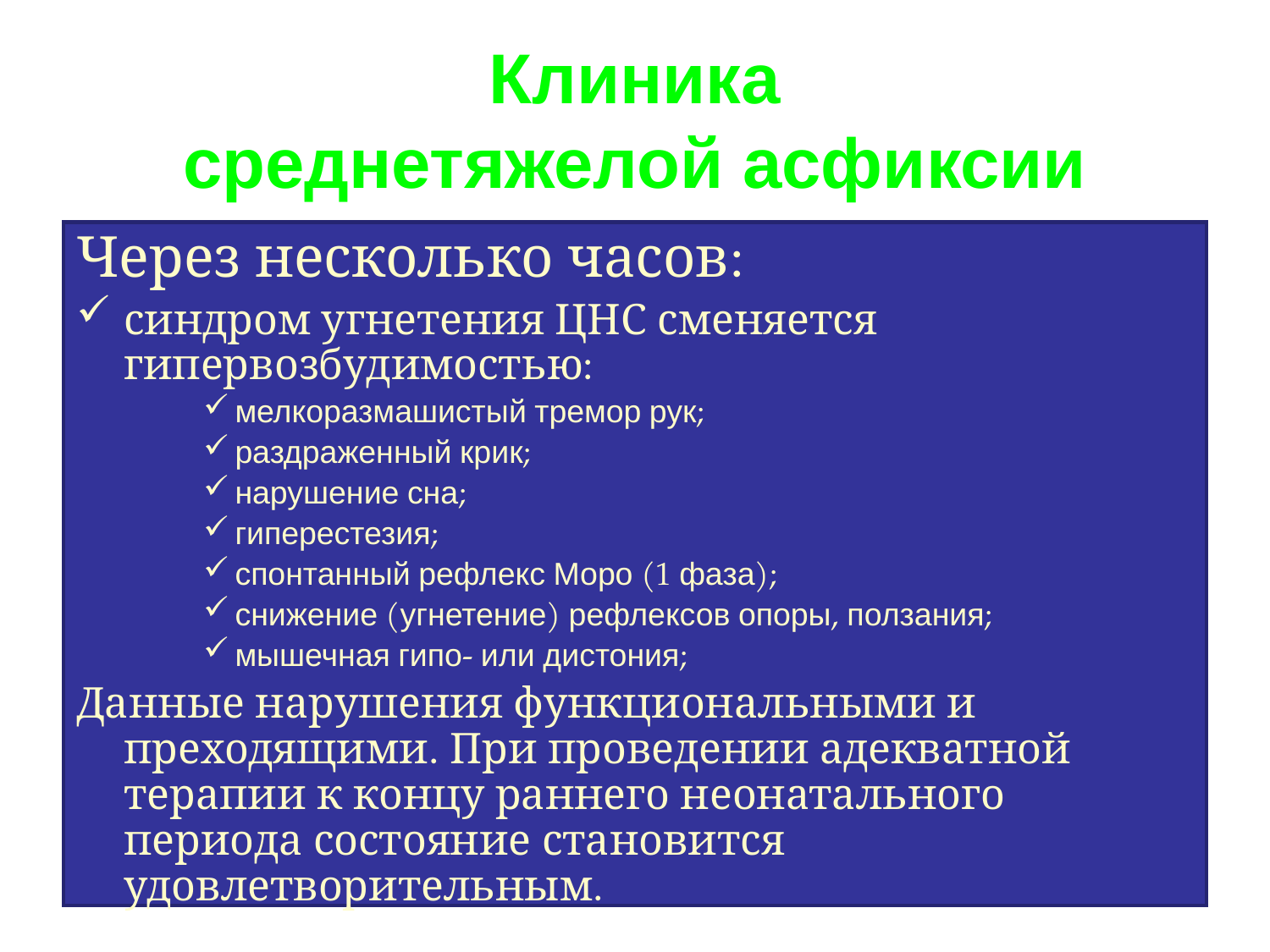

# Клиника среднетяжелой асфиксии
Через несколько часов:
синдром угнетения ЦНС сменяется гипервозбудимостью:
мелкоразмашистый тремор рук;
раздраженный крик;
нарушение сна;
гиперестезия;
спонтанный рефлекс Моро (1 фаза);
снижение (угнетение) рефлексов опоры, ползания;
мышечная гипо- или дистония;
Данные нарушения функциональными и преходящими. При проведении адекватной терапии к концу раннего неонатального периода состояние становится удовлетворительным.